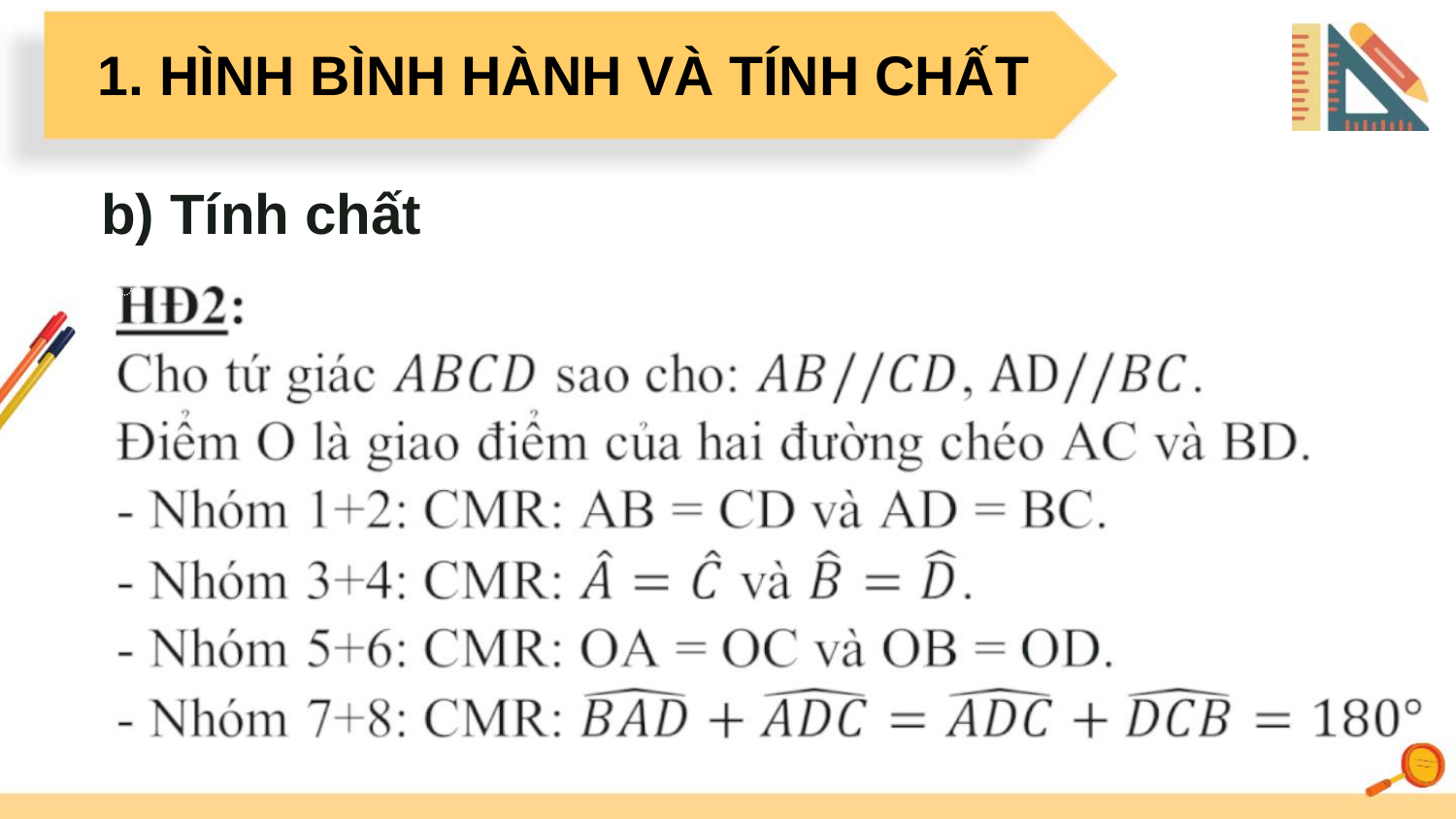

1. HÌNH BÌNH HÀNH VÀ TÍNH CHẤT
b) Tính chất

ꢀ